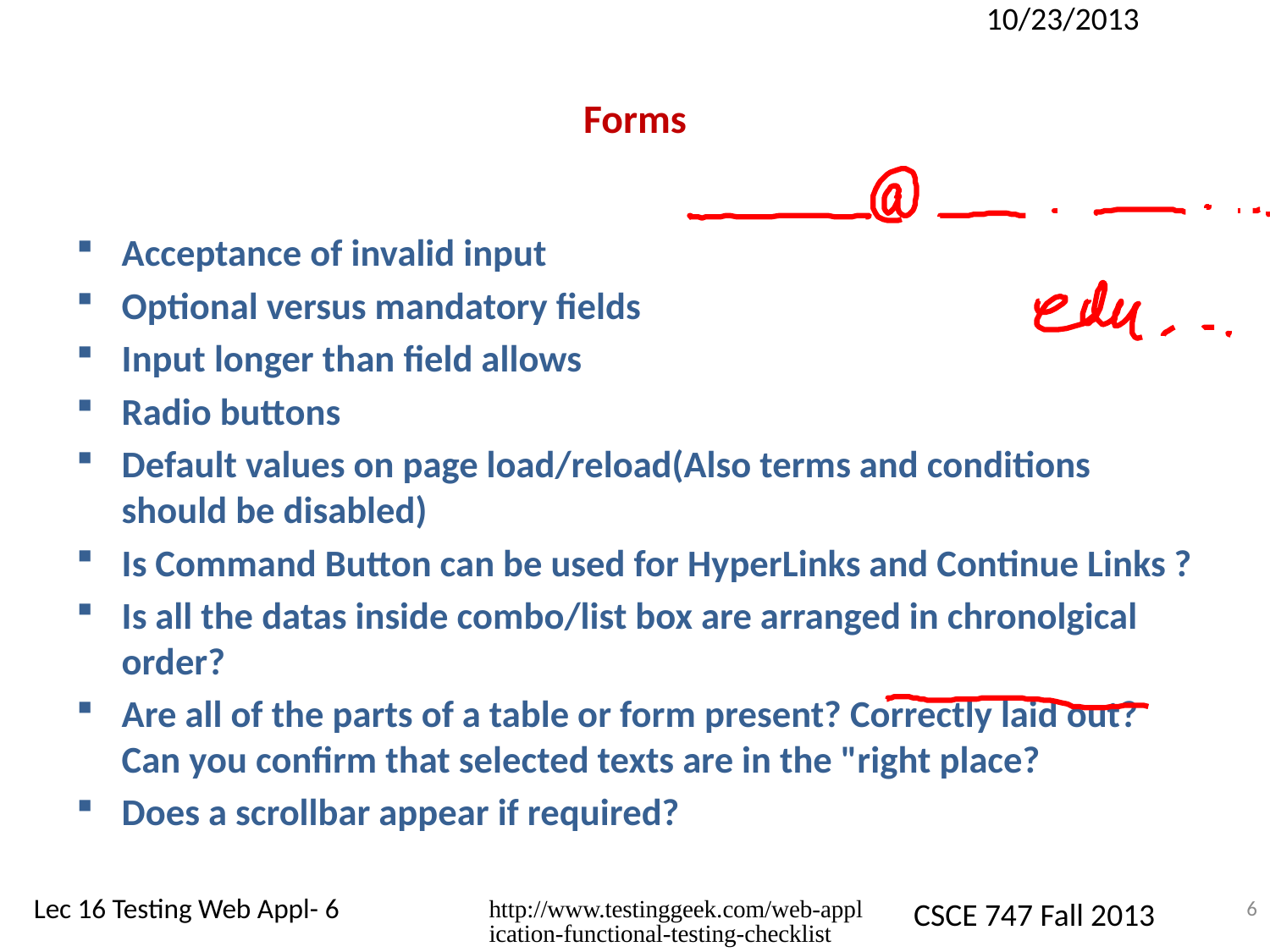

10/23/2013
# Forms

Acceptance of invalid input
Optional versus mandatory fields
Input longer than field allows
Radio buttons
Default values on page load/reload(Also terms and conditions should be disabled)
Is Command Button can be used for HyperLinks and Continue Links ?
Is all the datas inside combo/list box are arranged in chronolgical order?
Are all of the parts of a table or form present? Correctly laid out? Can you confirm that selected texts are in the "right place?
Does a scrollbar appear if required?

http://www.testinggeek.com/web-application-functional-testing-checklist
6